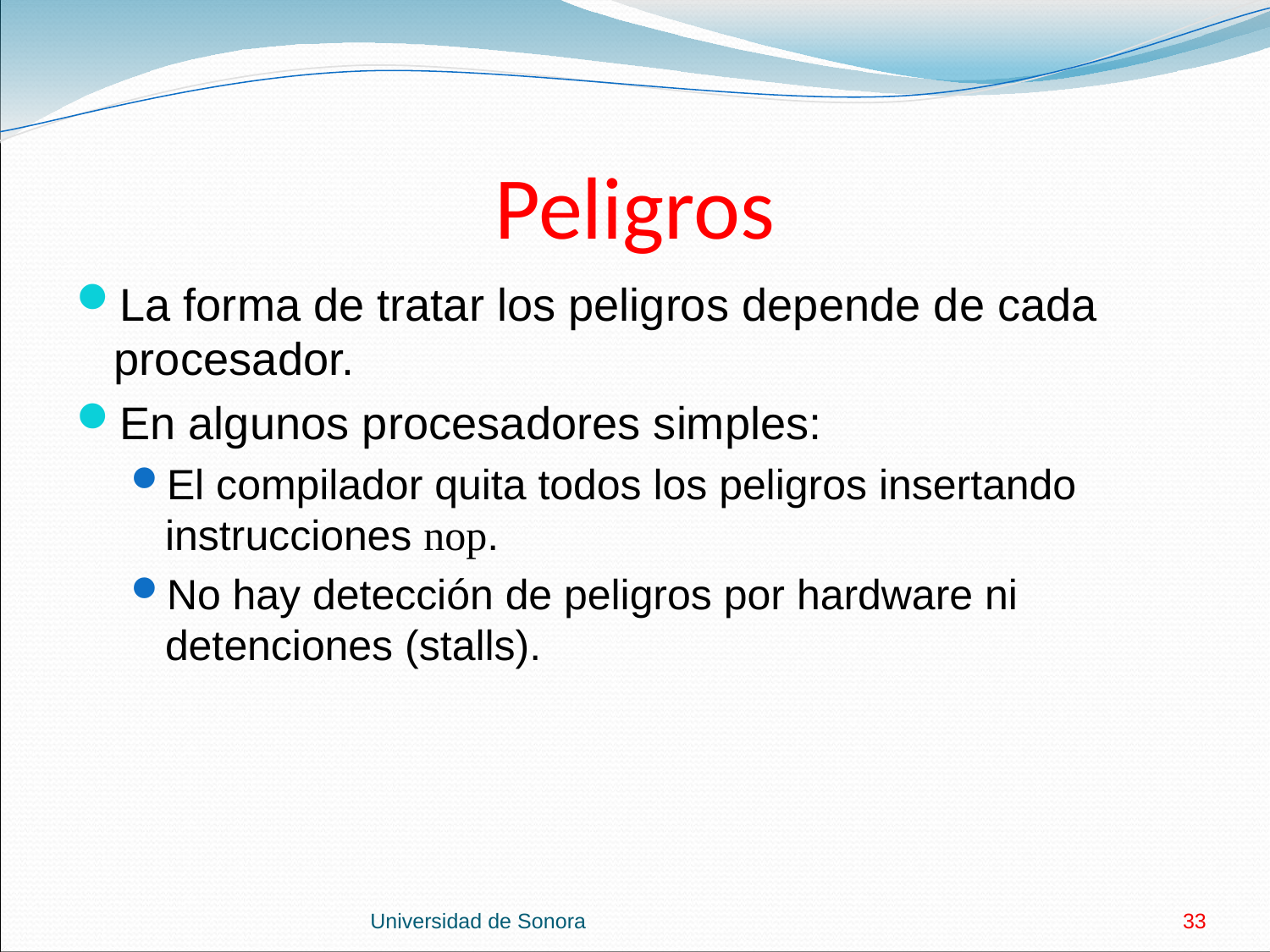

# Peligros
La forma de tratar los peligros depende de cada procesador.
En algunos procesadores simples:
El compilador quita todos los peligros insertando instrucciones nop.
No hay detección de peligros por hardware ni detenciones (stalls).

Universidad de Sonora
33